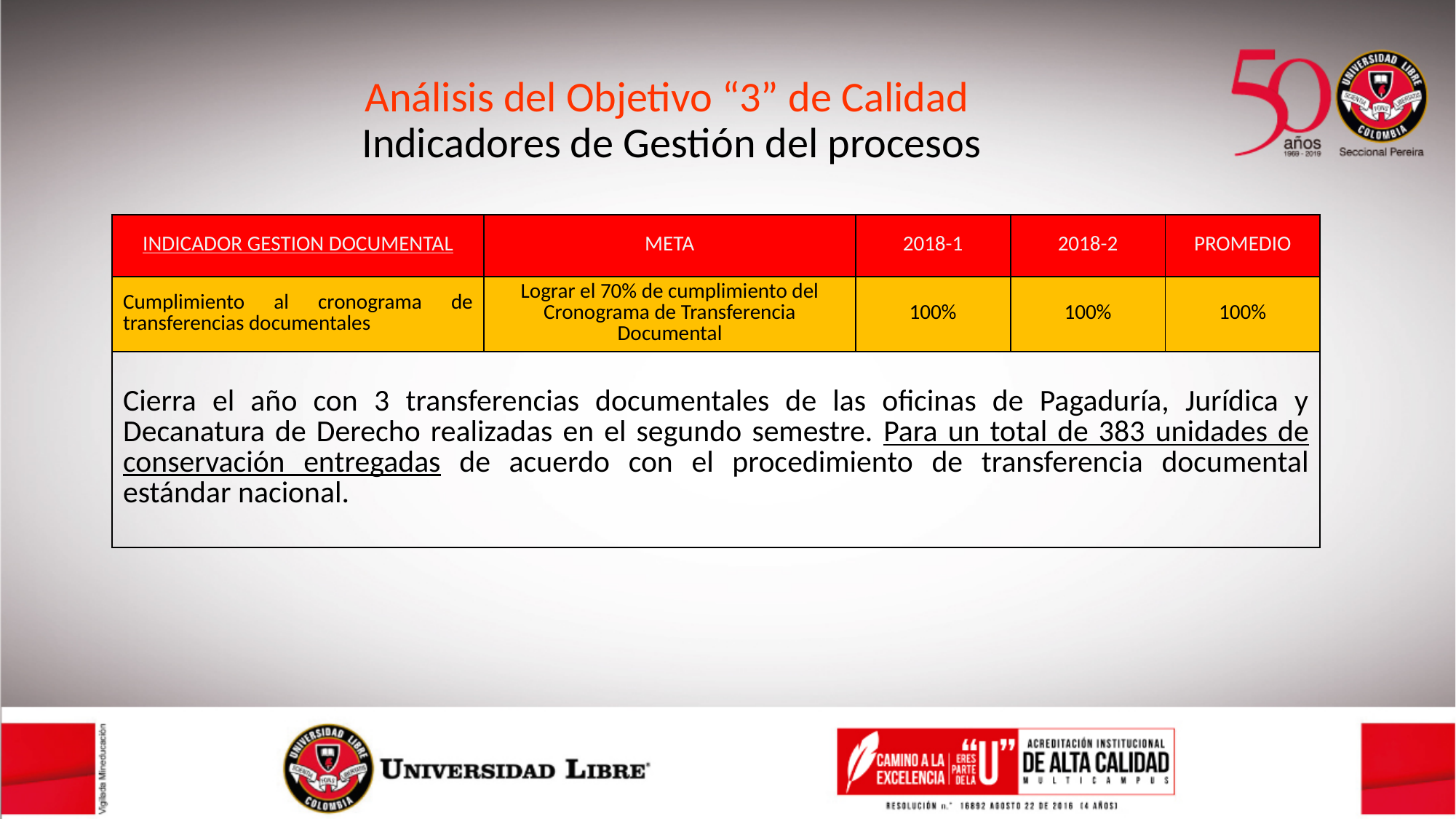

Análisis del Objetivo “3” de Calidad
Indicadores de Gestión del procesos
| INDICADOR GESTION DOCUMENTAL | META | 2018-1 | 2018-2 | PROMEDIO |
| --- | --- | --- | --- | --- |
| Cumplimiento al cronograma de transferencias documentales | Lograr el 70% de cumplimiento del Cronograma de Transferencia Documental | 100% | 100% | 100% |
| Cierra el año con 3 transferencias documentales de las oficinas de Pagaduría, Jurídica y Decanatura de Derecho realizadas en el segundo semestre. Para un total de 383 unidades de conservación entregadas de acuerdo con el procedimiento de transferencia documental estándar nacional. |  |  |  |  |